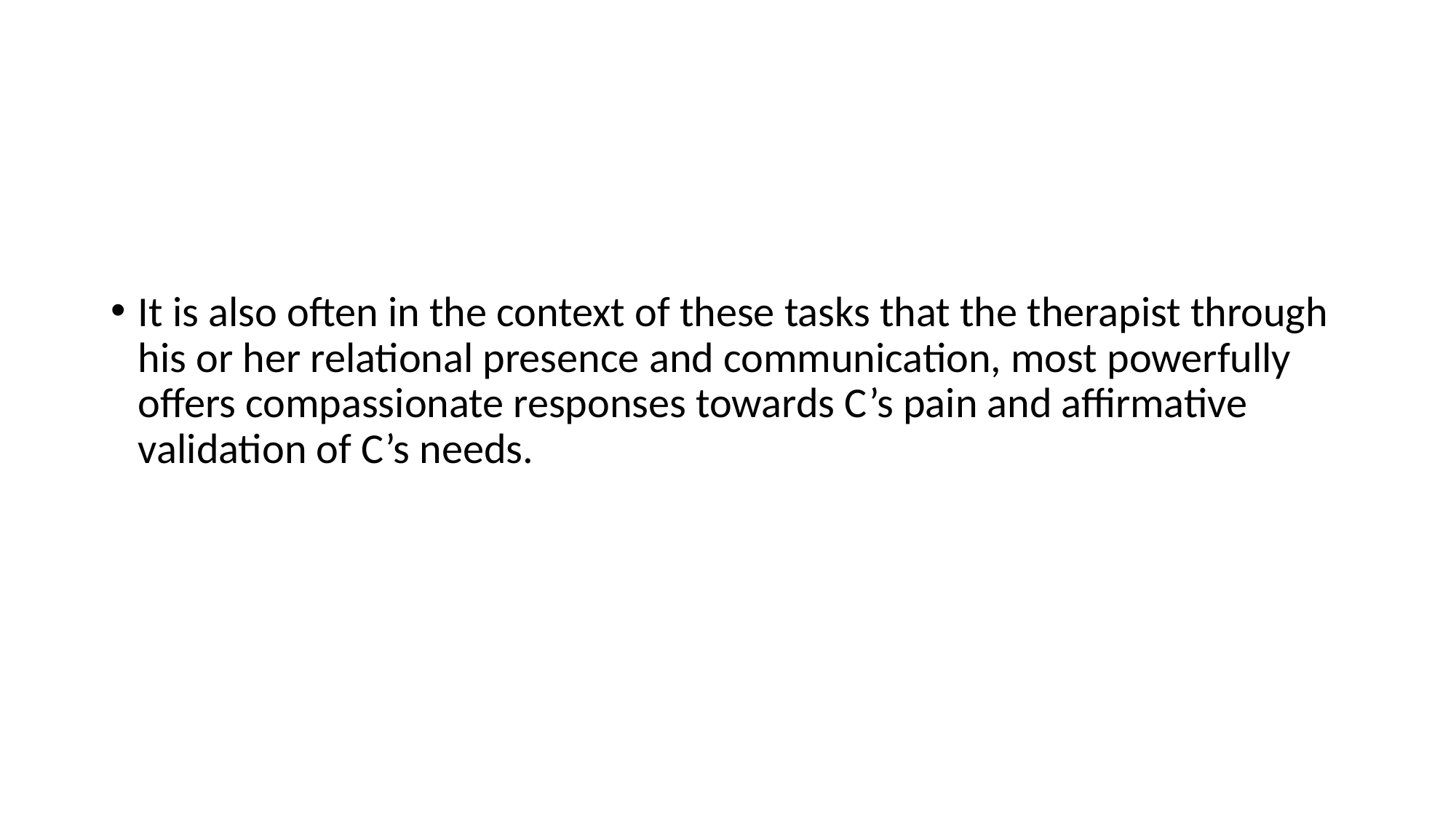

#

It is also often in the context of these tasks that the therapist through his or her relational presence and communication, most powerfully offers compassionate responses towards C’s pain and affirmative validation of C’s needs.